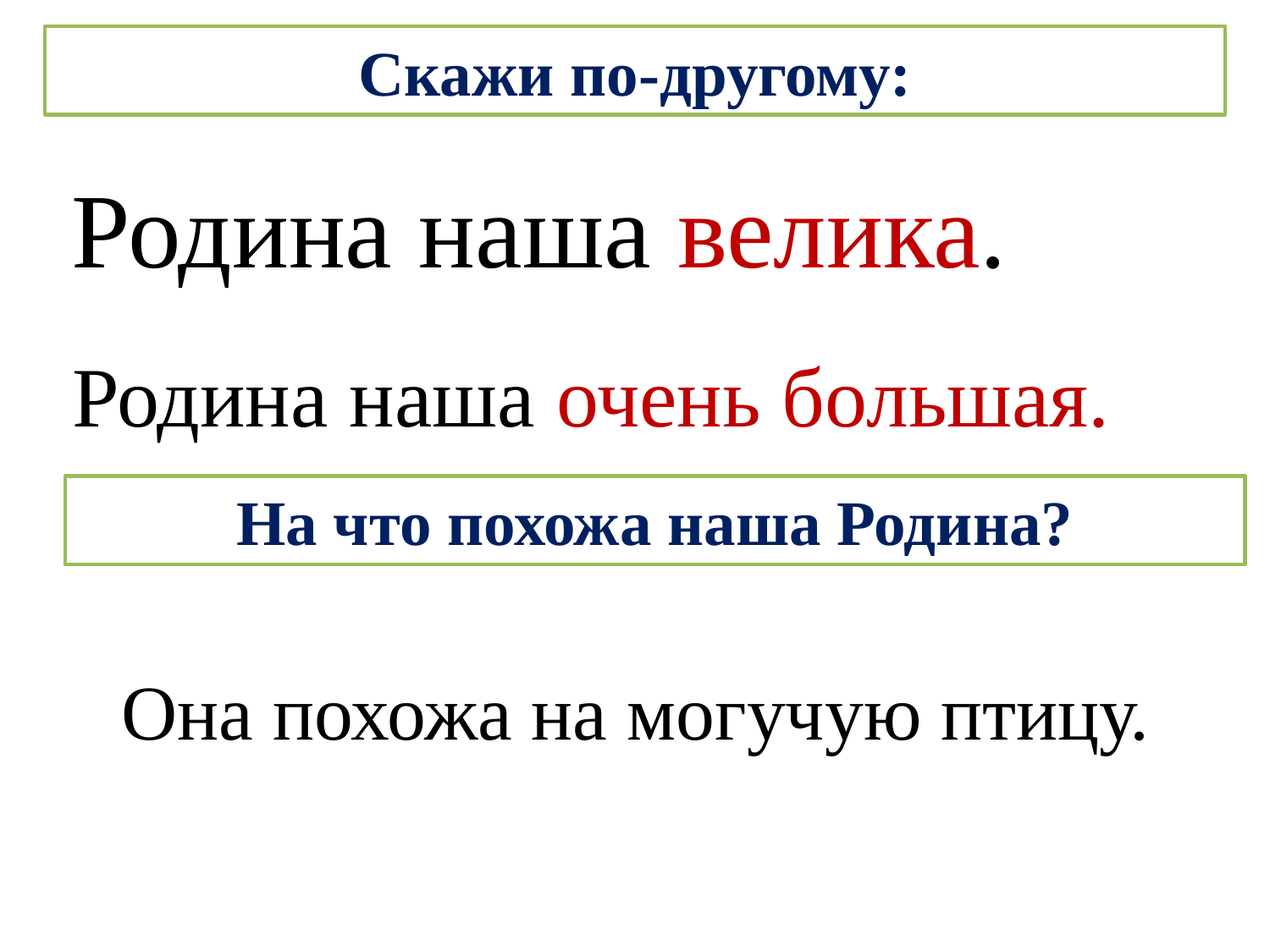

Скажи по-другому:
Родина наша велика.
Родина наша очень большая.
На что похожа наша Родина?
Она похожа на могучую птицу.